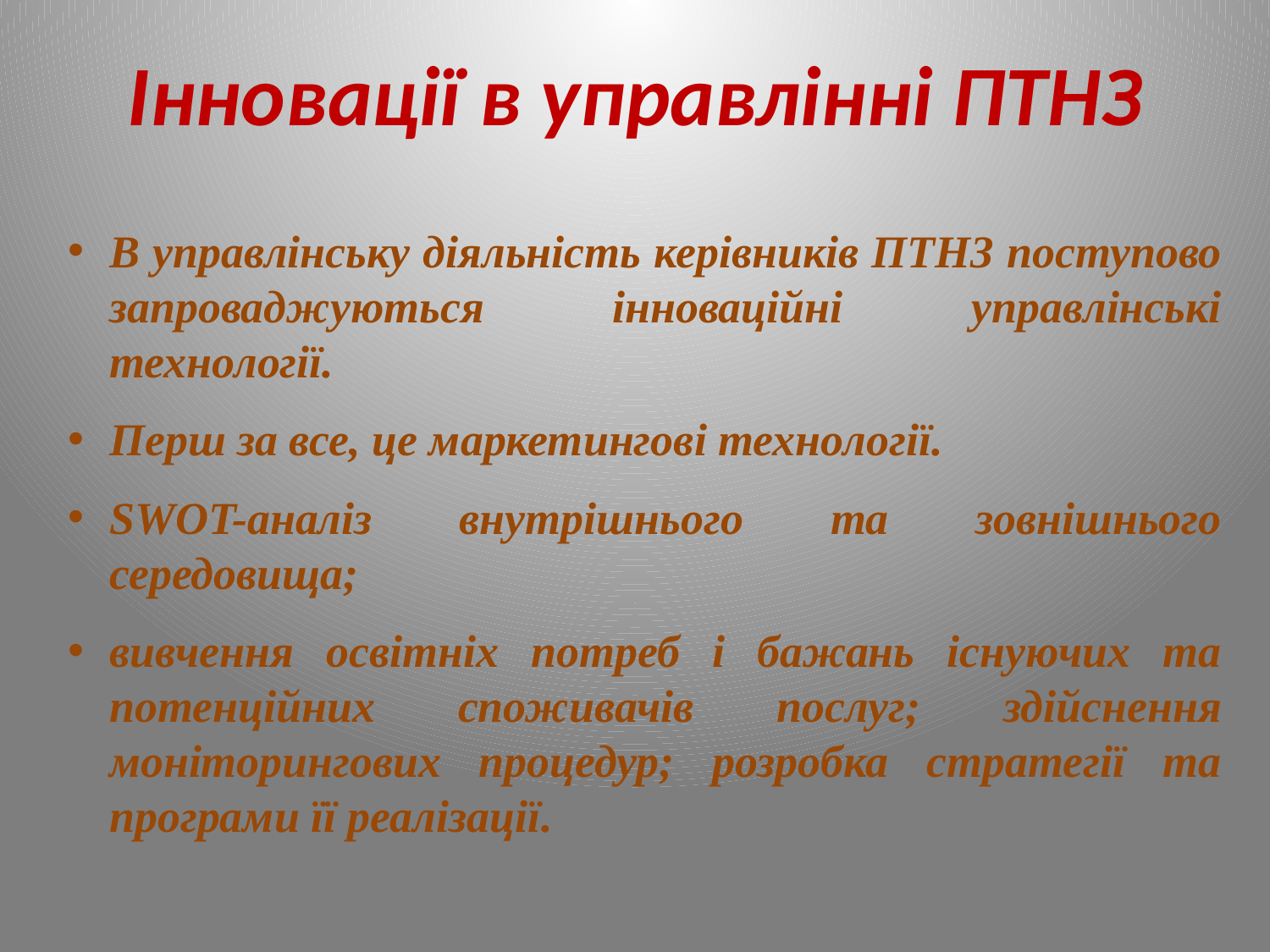

# Інновації в управлінні ПТНЗ
В управлінську діяльність керівників ПТНЗ поступово запроваджуються інноваційні управлінські технології.
Перш за все, це маркетингові технології.
SWOT-аналіз внутрішнього та зовнішнього середовища;
вивчення освітніх потреб і бажань існуючих та потенційних споживачів послуг; здійснення моніторингових процедур; розробка стратегії та програми її реалізації.